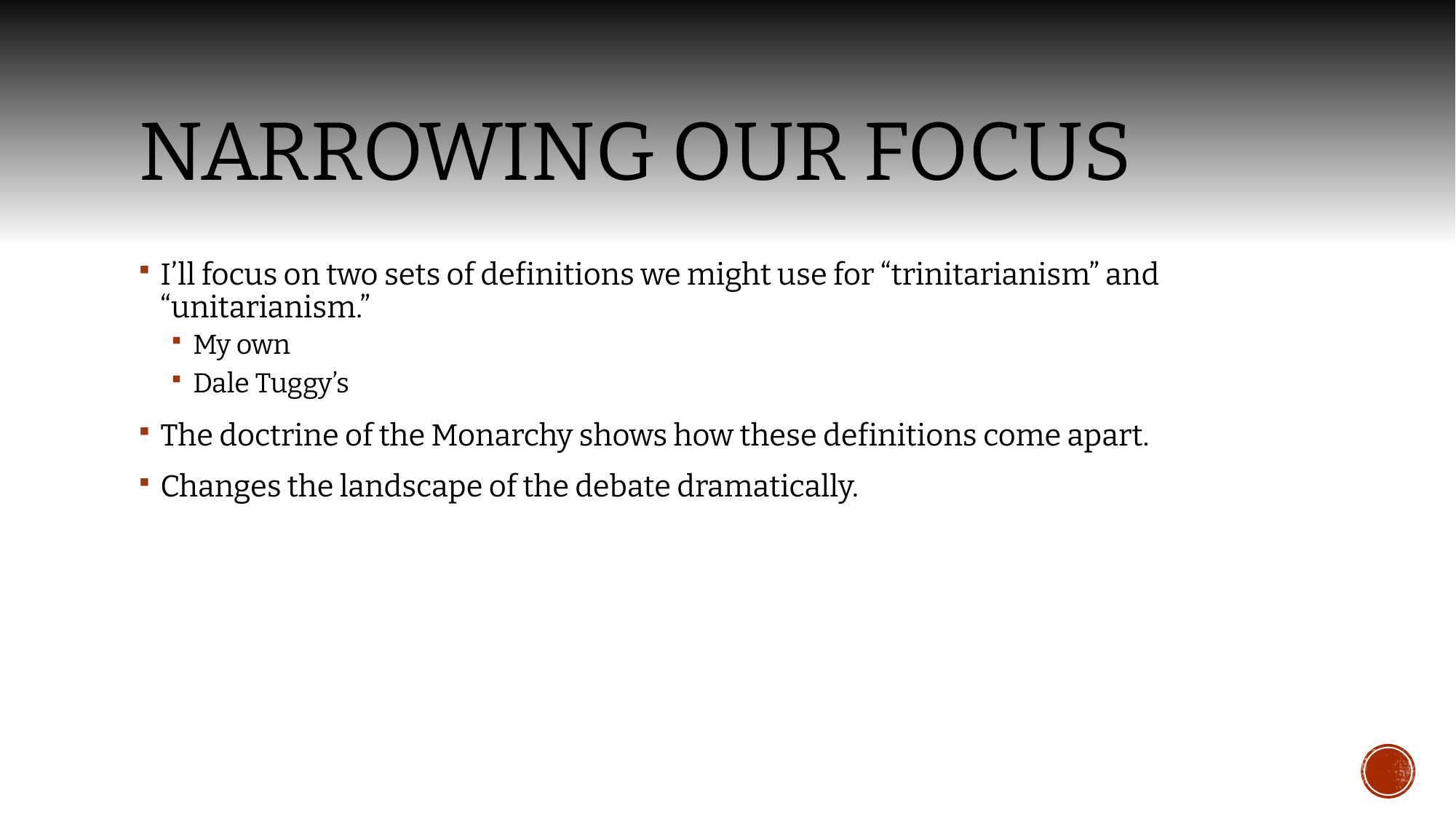

# Narrowing Our Focus
I’ll focus on two sets of definitions we might use for “trinitarianism” and “unitarianism.”
My own
Dale Tuggy’s
The doctrine of the Monarchy shows how these definitions come apart.
Changes the landscape of the debate dramatically.